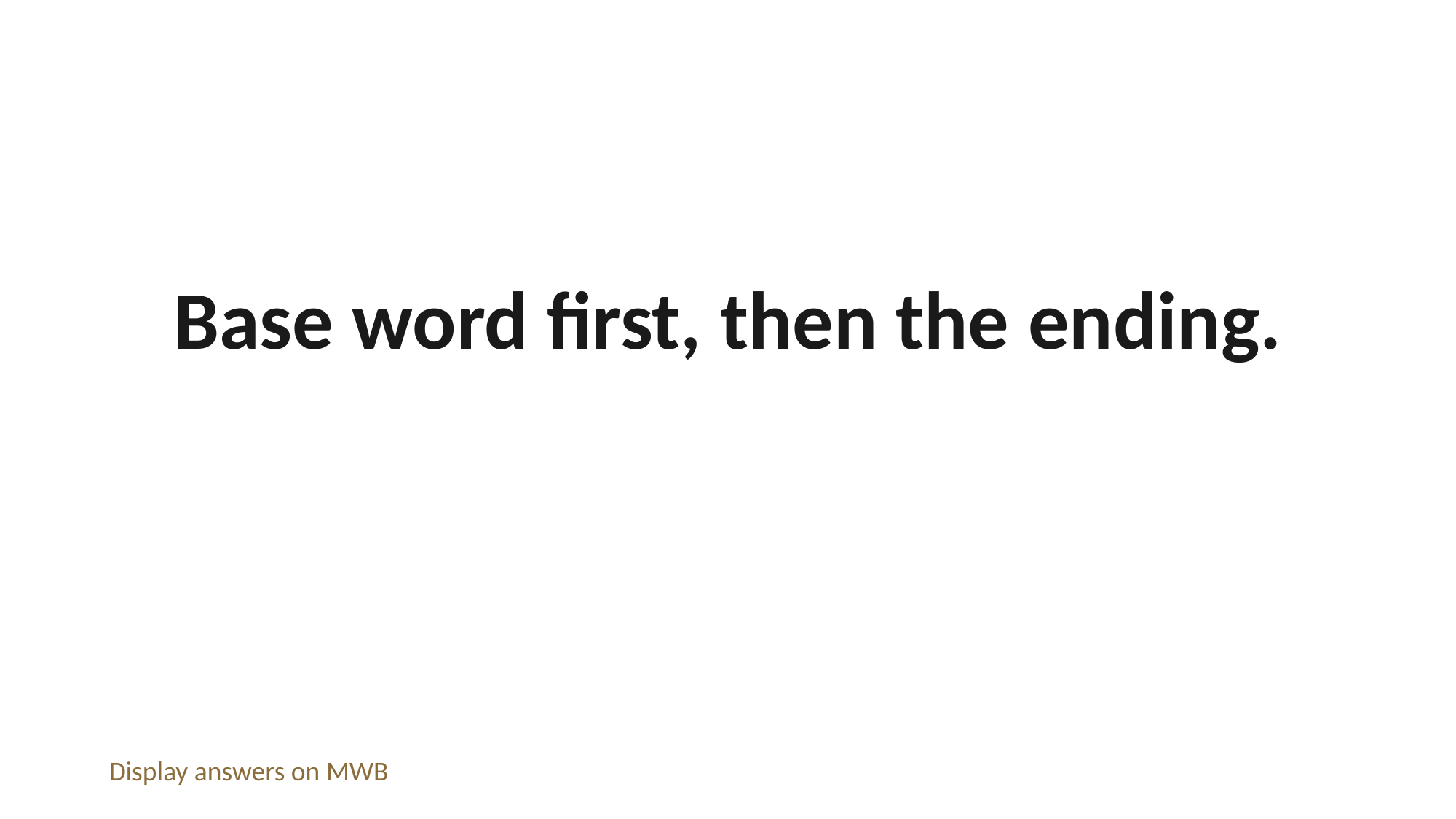

Base word first, then the ending.
Display answers on MWB